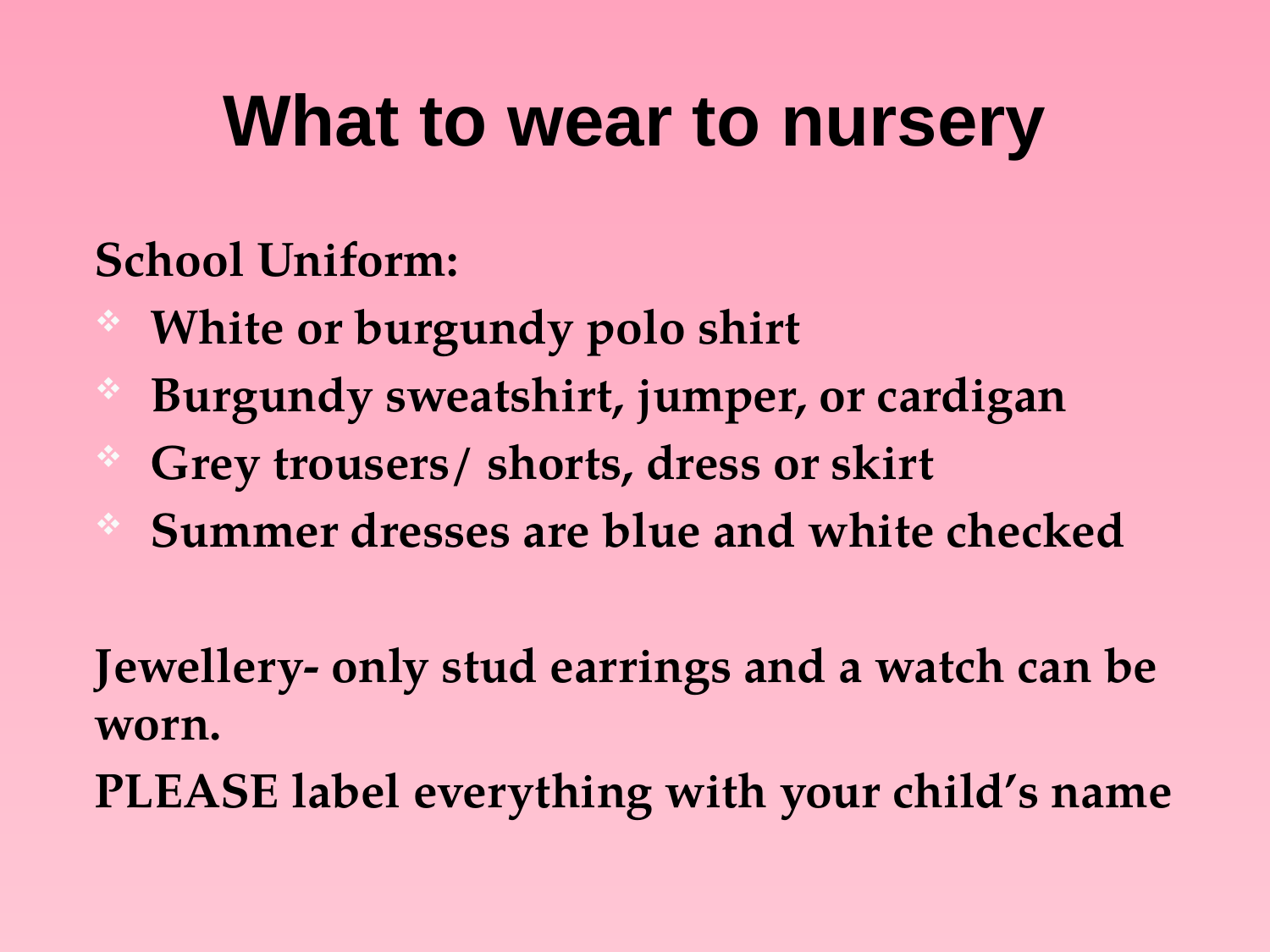

# What to wear to nursery
School Uniform:
White or burgundy polo shirt
Burgundy sweatshirt, jumper, or cardigan
Grey trousers/ shorts, dress or skirt
Summer dresses are blue and white checked

Jewellery- only stud earrings and a watch can be worn.
PLEASE label everything with your child’s name